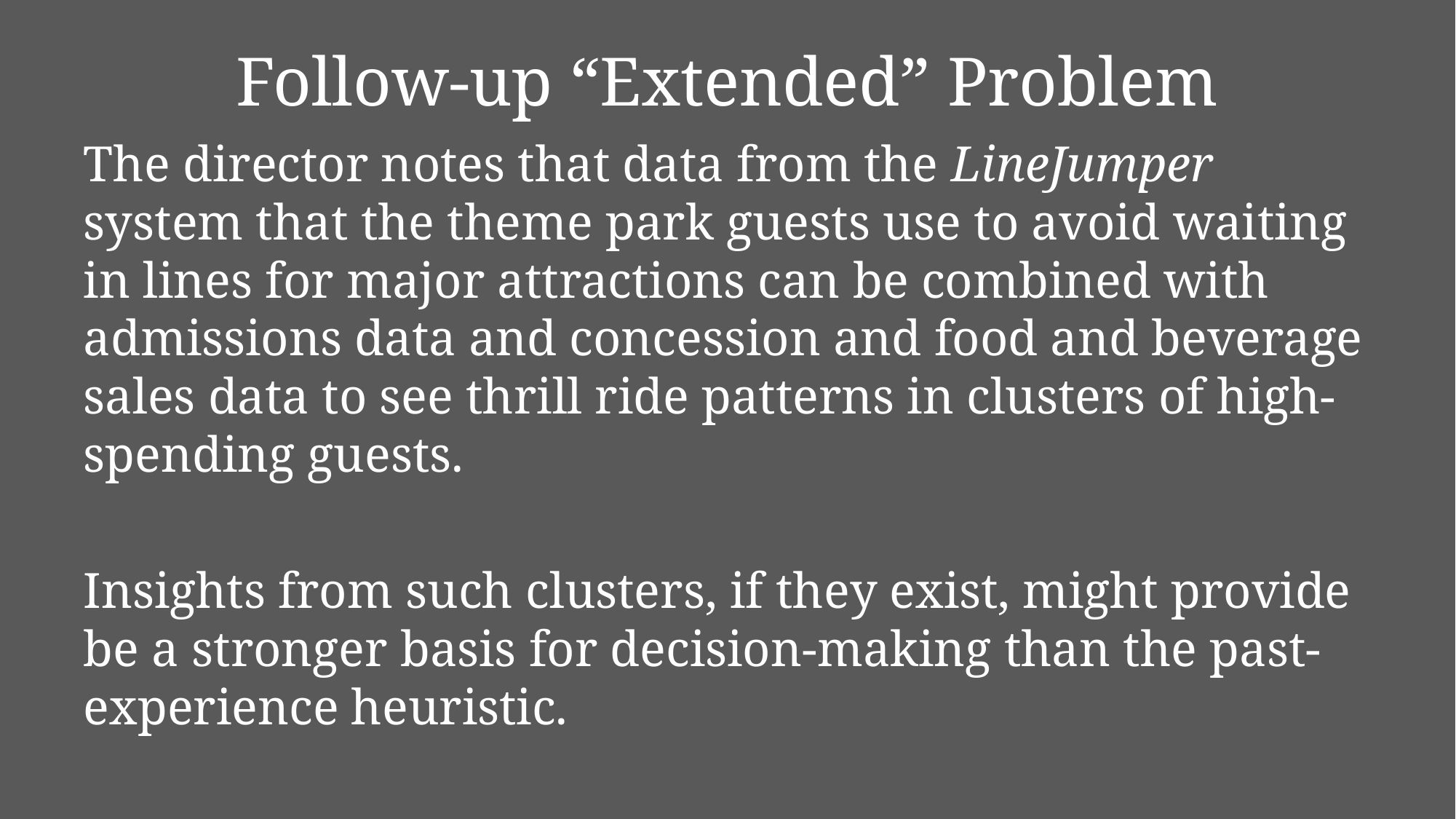

# Follow-up “Extended” Problem
The director notes that data from the LineJumper system that the theme park guests use to avoid waiting in lines for major attractions can be combined with admissions data and concession and food and beverage sales data to see thrill ride patterns in clusters of high-spending guests.

Insights from such clusters, if they exist, might provide be a stronger basis for decision-making than the past-experience heuristic.